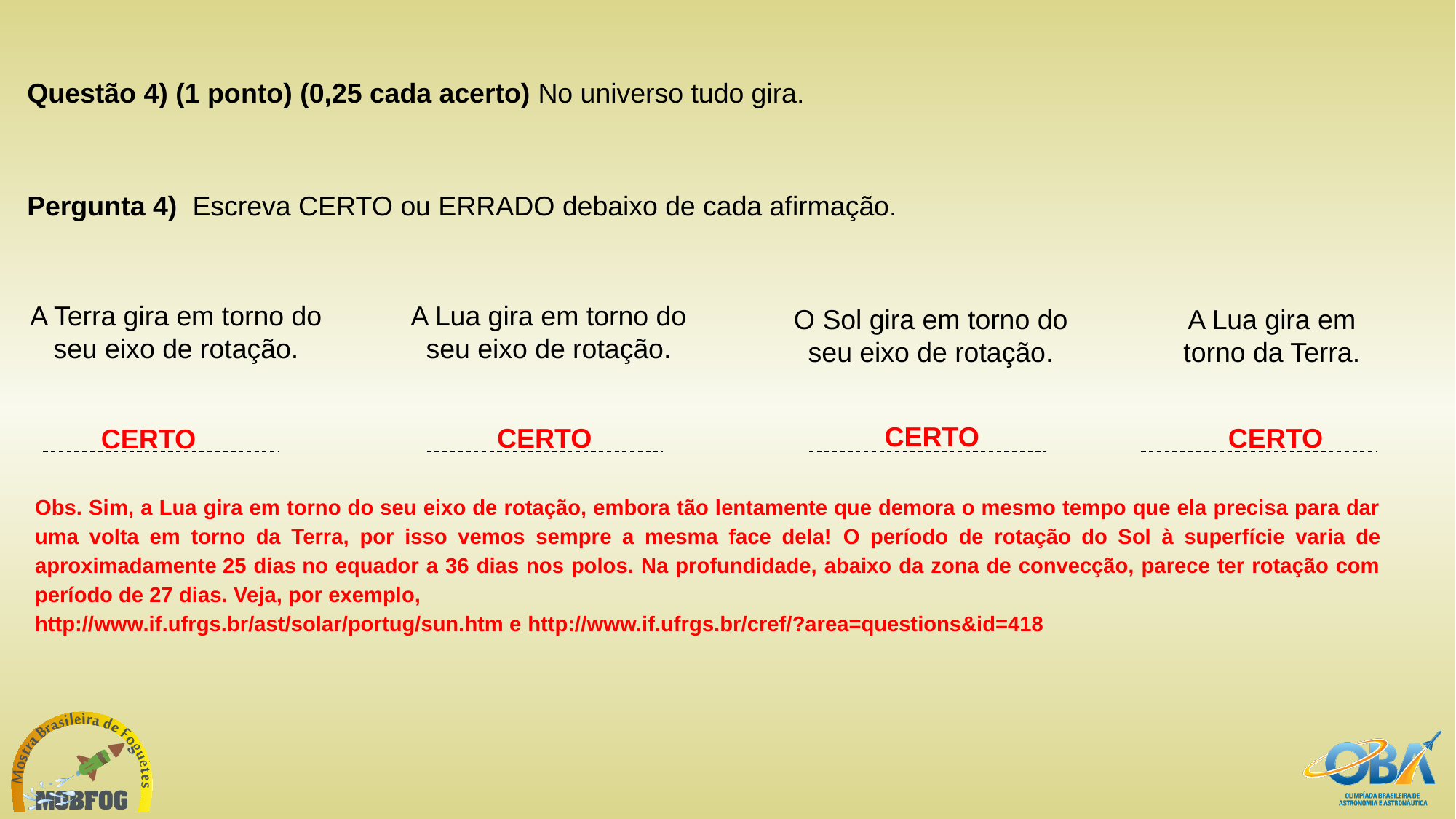

Questão 4) (1 ponto) (0,25 cada acerto) No universo tudo gira.
Pergunta 4)  Escreva CERTO ou ERRADO debaixo de cada afirmação.
A Terra gira em torno do seu eixo de rotação.
A Lua gira em torno do seu eixo de rotação.
O Sol gira em torno do seu eixo de rotação.
A Lua gira em torno da Terra.
CERTO
CERTO
CERTO
CERTO
Obs. Sim, a Lua gira em torno do seu eixo de rotação, embora tão lentamente que demora o mesmo tempo que ela precisa para dar uma volta em torno da Terra, por isso vemos sempre a mesma face dela! O período de rotação do Sol à superfície varia de aproximadamente 25 dias no equador a 36 dias nos polos. Na profundidade, abaixo da zona de convecção, parece ter rotação com período de 27 dias. Veja, por exemplo,
http://www.if.ufrgs.br/ast/solar/portug/sun.htm e http://www.if.ufrgs.br/cref/?area=questions&id=418